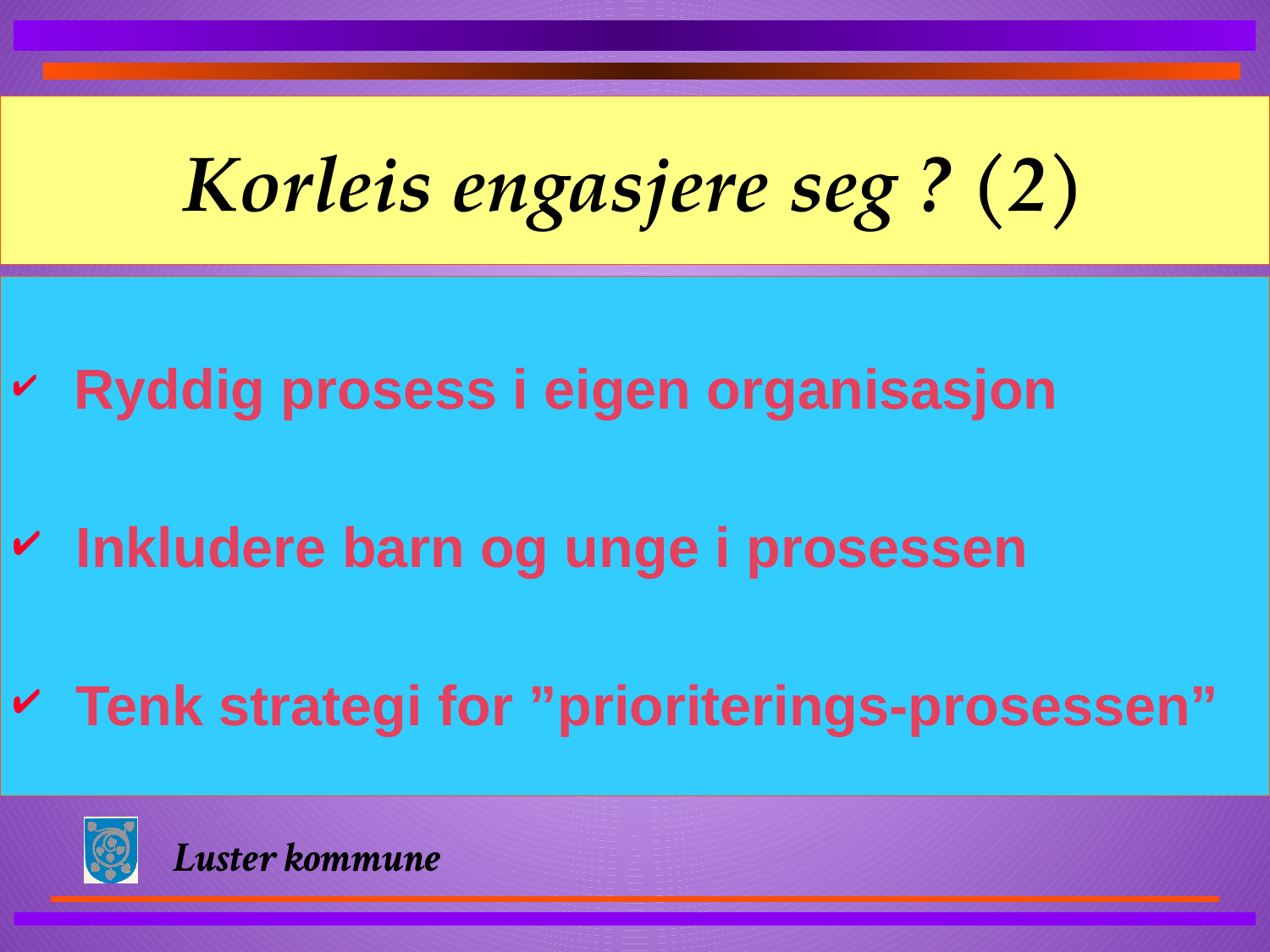

# Korleis engasjere seg ? (2)

 Ryddig prosess i eigen organisasjon

 Inkludere barn og unge i prosessen

 Tenk strategi for ”prioriterings-prosessen”